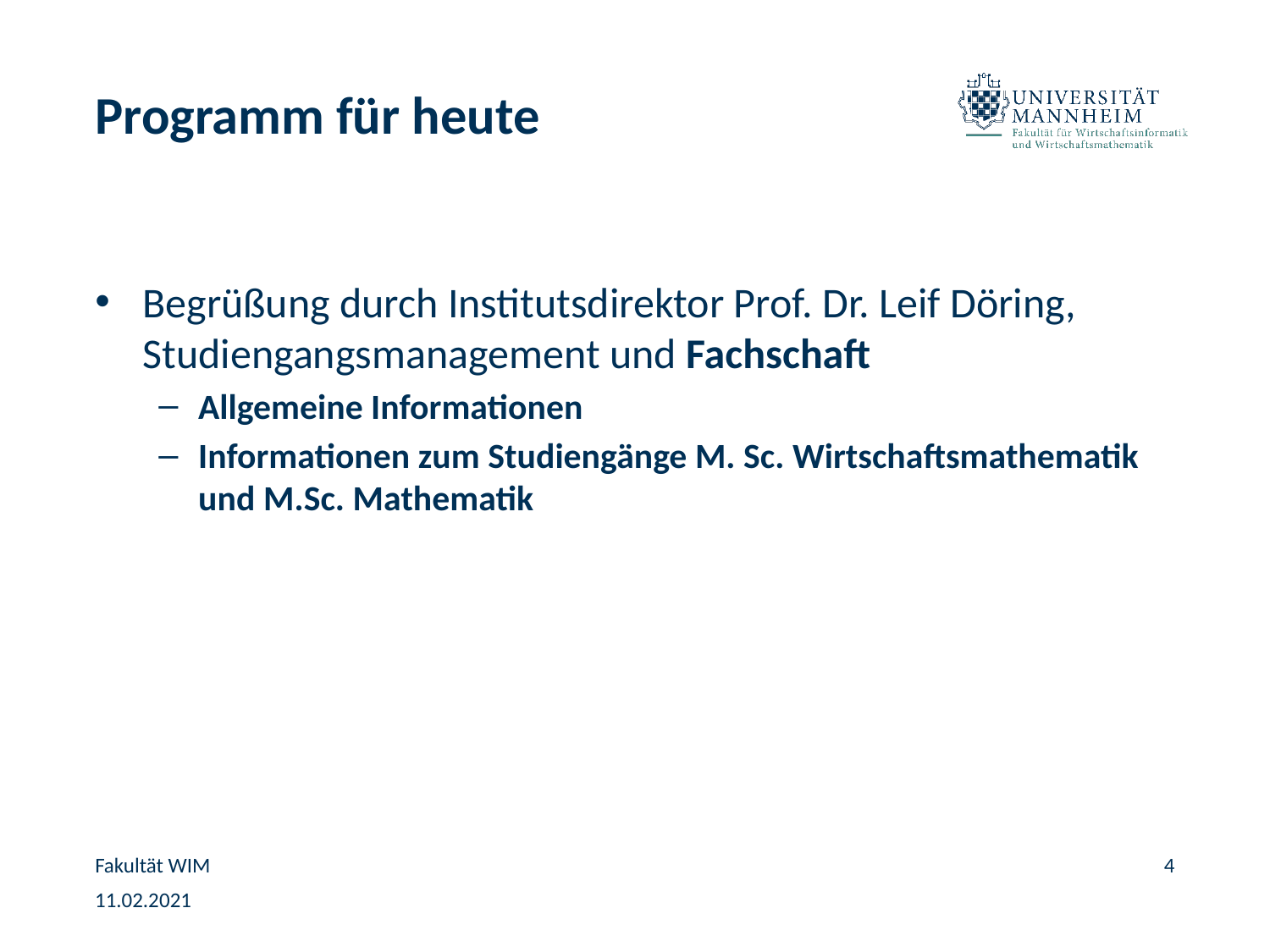

# Programm für heute
Begrüßung durch Institutsdirektor Prof. Dr. Leif Döring, Studiengangsmanagement und Fachschaft
Allgemeine Informationen
Informationen zum Studiengänge M. Sc. Wirtschaftsmathematik
und M.Sc. Mathematik
Fakultät WIM
4
11.02.2021